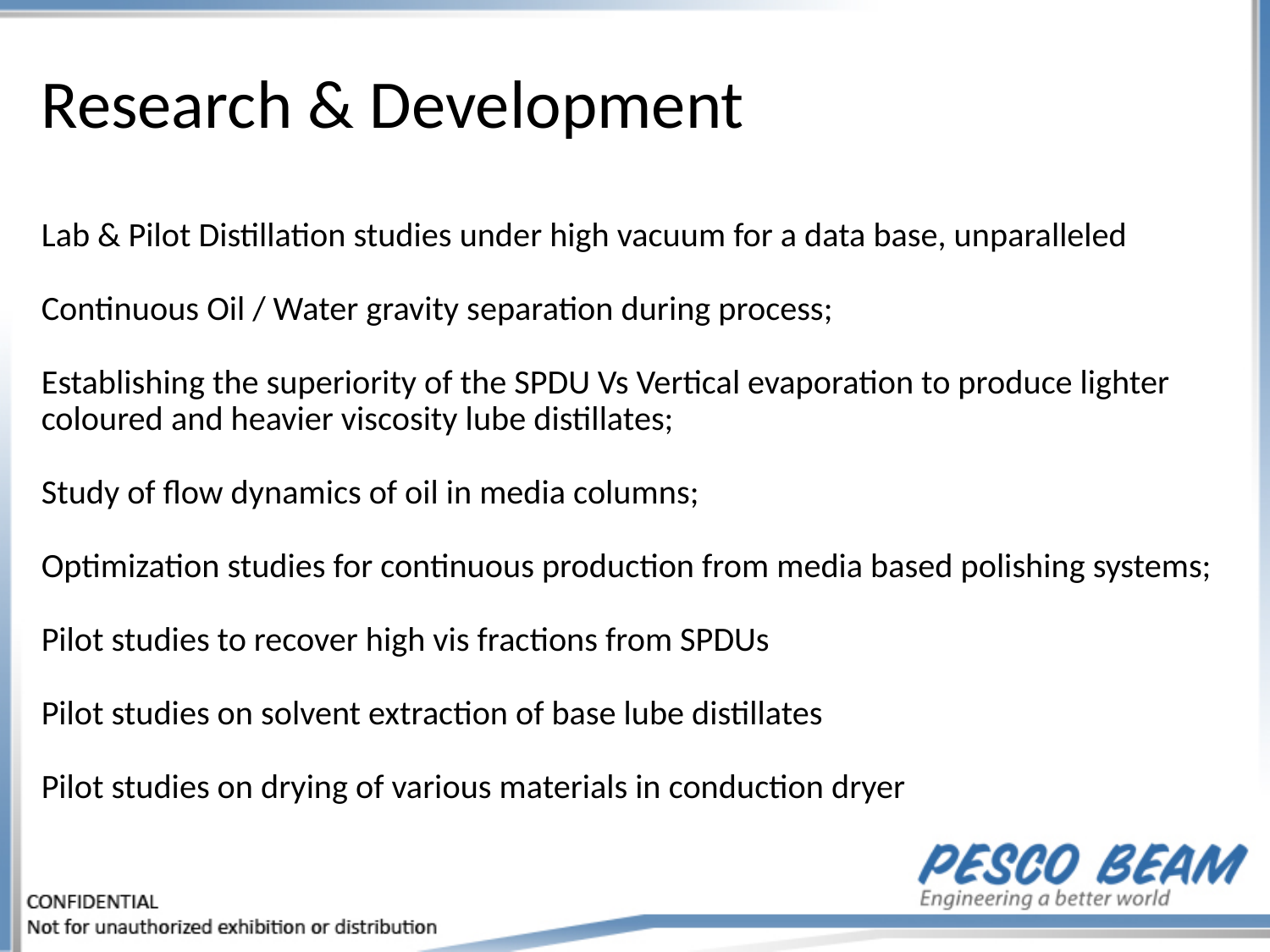

# Research & Development Lab & Pilot Distillation studies under high vacuum for a data base, unparalleled Continuous Oil / Water gravity separation during process; Establishing the superiority of the SPDU Vs Vertical evaporation to produce lighter coloured and heavier viscosity lube distillates; Study of flow dynamics of oil in media columns; Optimization studies for continuous production from media based polishing systems; Pilot studies to recover high vis fractions from SPDUs Pilot studies on solvent extraction of base lube distillates Pilot studies on drying of various materials in conduction dryer